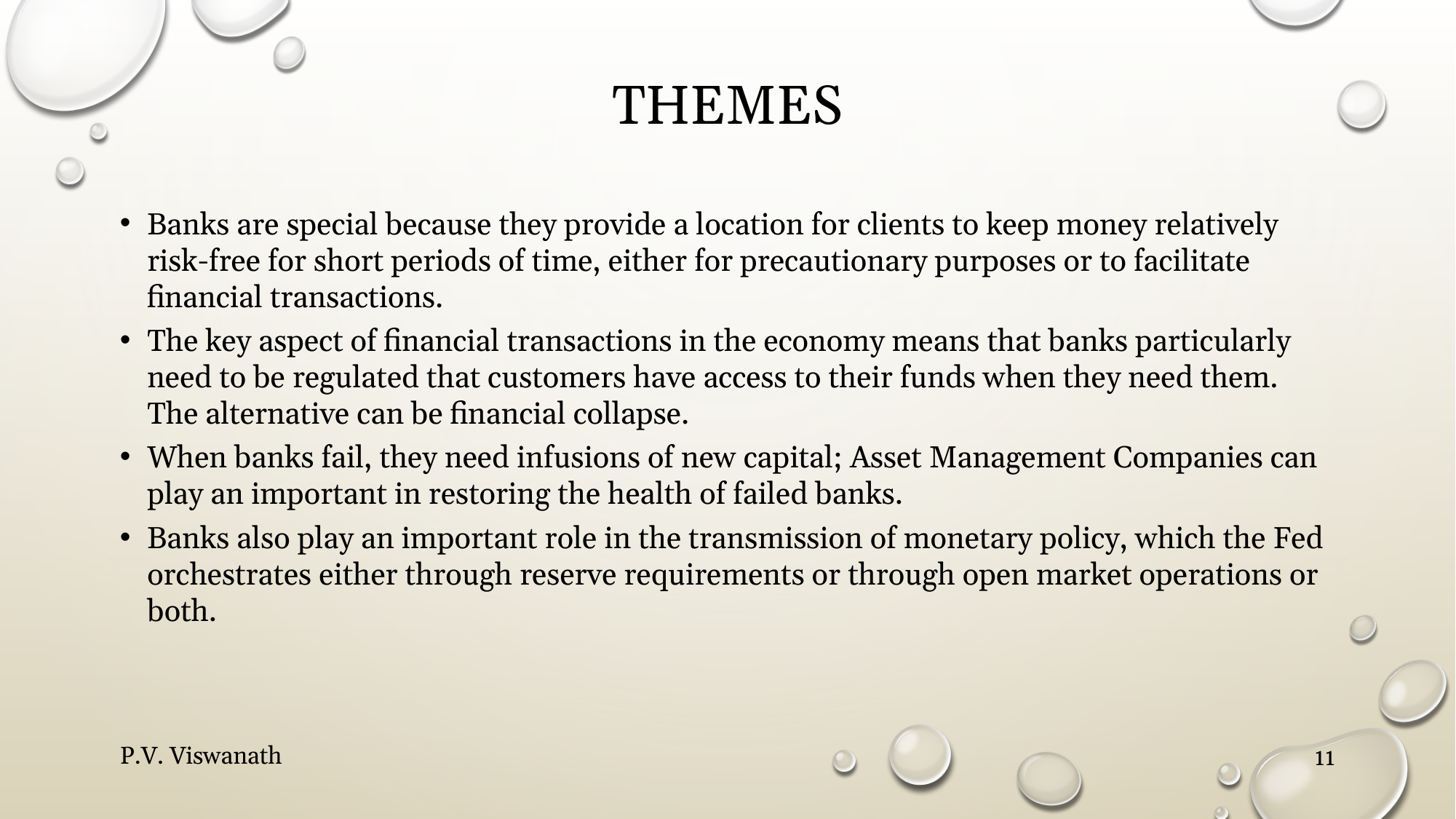

# Themes
Banks are special because they provide a location for clients to keep money relatively risk-free for short periods of time, either for precautionary purposes or to facilitate financial transactions.
The key aspect of financial transactions in the economy means that banks particularly need to be regulated that customers have access to their funds when they need them.  The alternative can be financial collapse.
When banks fail, they need infusions of new capital; Asset Management Companies can play an important in restoring the health of failed banks.
Banks also play an important role in the transmission of monetary policy, which the Fed orchestrates either through reserve requirements or through open market operations or both.
P.V. Viswanath
11